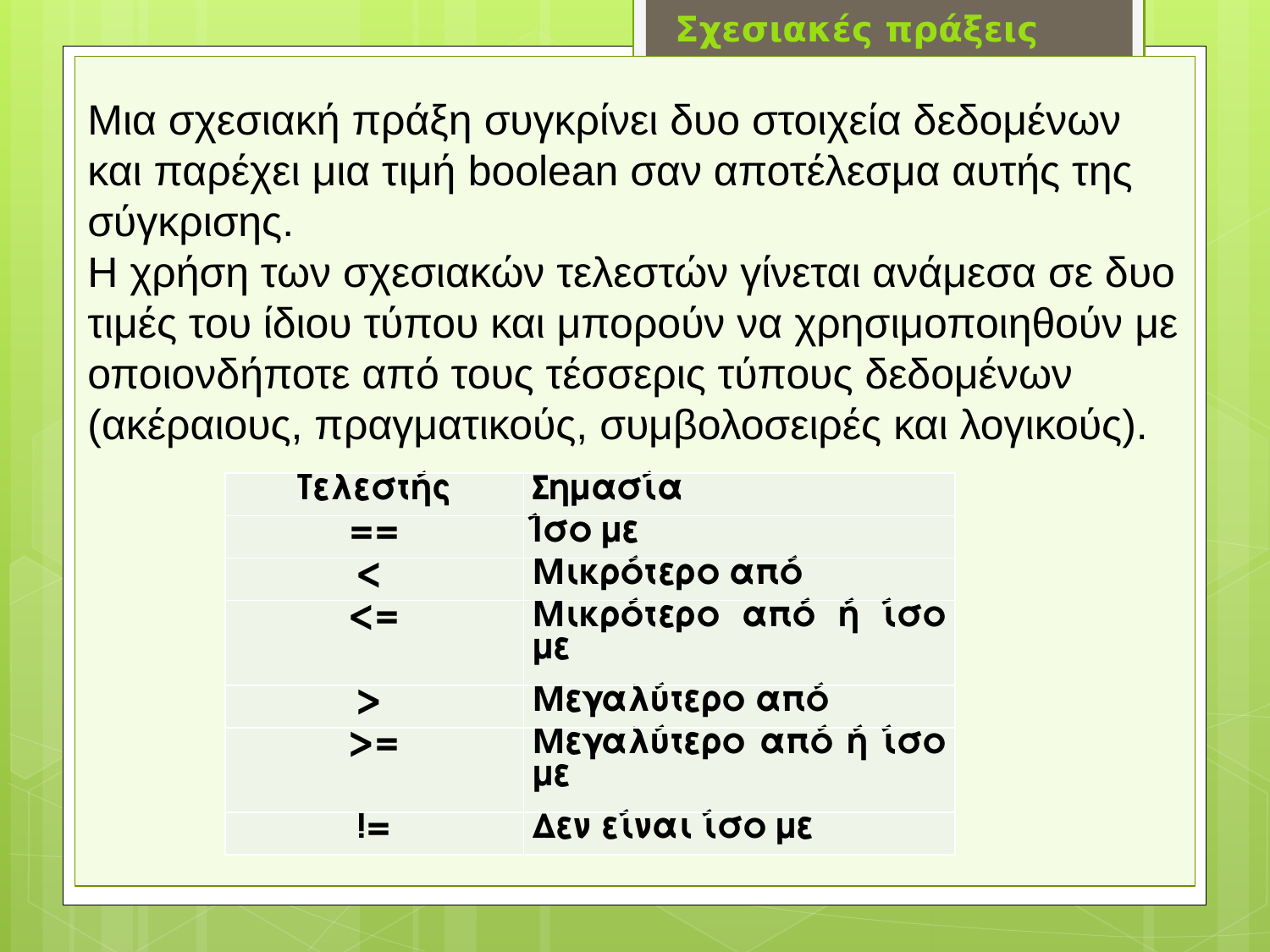

Σχεσιακές πράξεις

Μια σχεσιακή πράξη συγκρίνει δυο στοιχεία δεδομένων και παρέχει μια τιμή boolean σαν αποτέλεσμα αυτής της σύγκρισης.
Η χρήση των σχεσιακών τελεστών γίνεται ανάμεσα σε δυο τιμές του ίδιου τύπου και μπορούν να χρησιμοποιηθούν με οποιονδήποτε από τους τέσσερις τύπους δεδομένων (ακέραιους, πραγματικούς, συμβολοσειρές και λογικούς).
| Τελεστής | Σημασία |
| --- | --- |
| == | Ίσο με |
| < | Μικρότερο από |
| <= | Μικρότερο από ή ίσο με |
| > | Μεγαλύτερο από |
| >= | Μεγαλύτερο από ή ίσο με |
| != | Δεν είναι ίσο με |